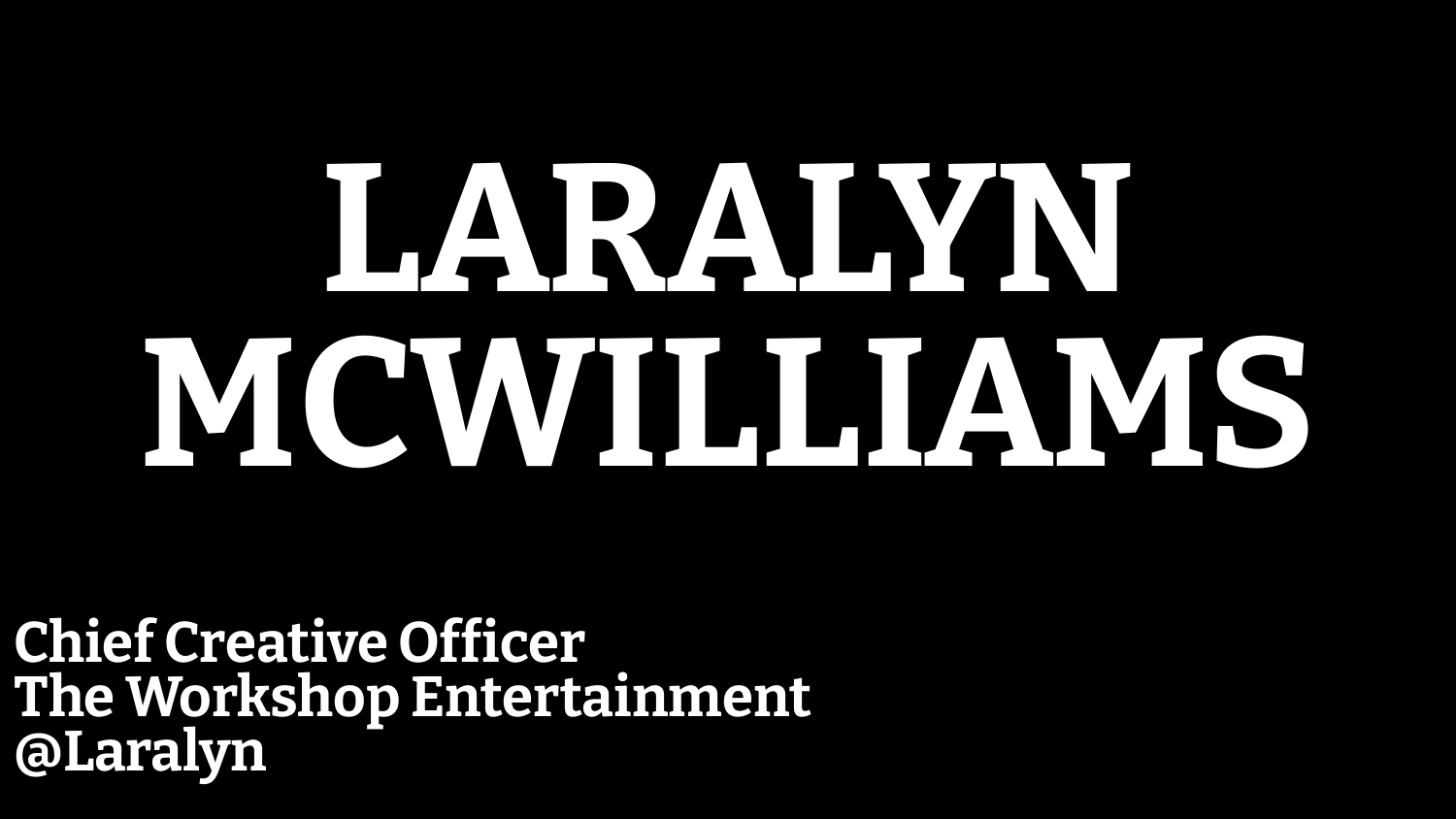

LARALYN
MCWILLIAMS
Chief Creative Officer
The Workshop Entertainment
@Laralyn